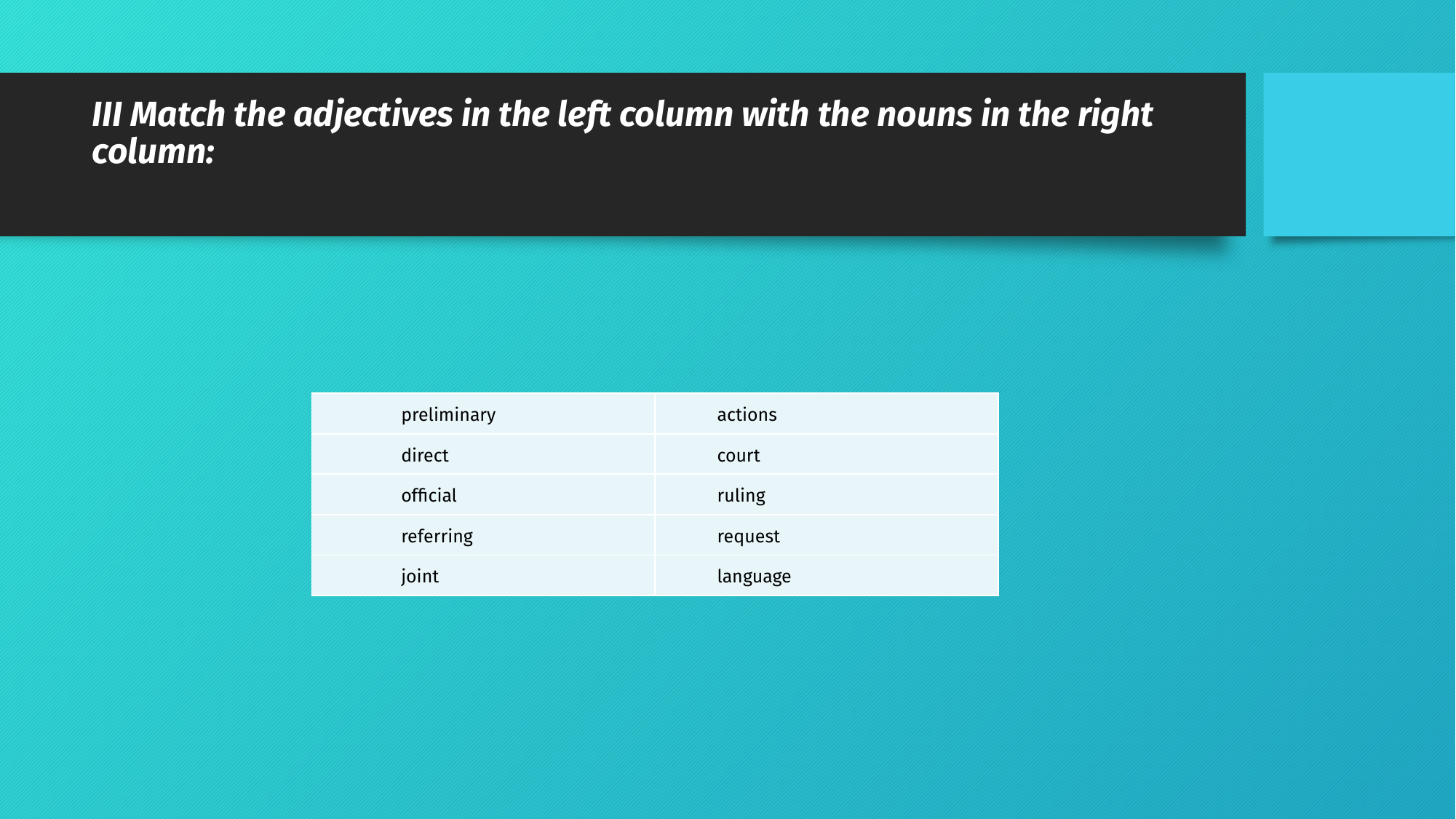

# III Match the adjectives in the left column with the nouns in the right column:
| preliminary | actions |
| --- | --- |
| direct | court |
| official | ruling |
| referring | request |
| joint | language |